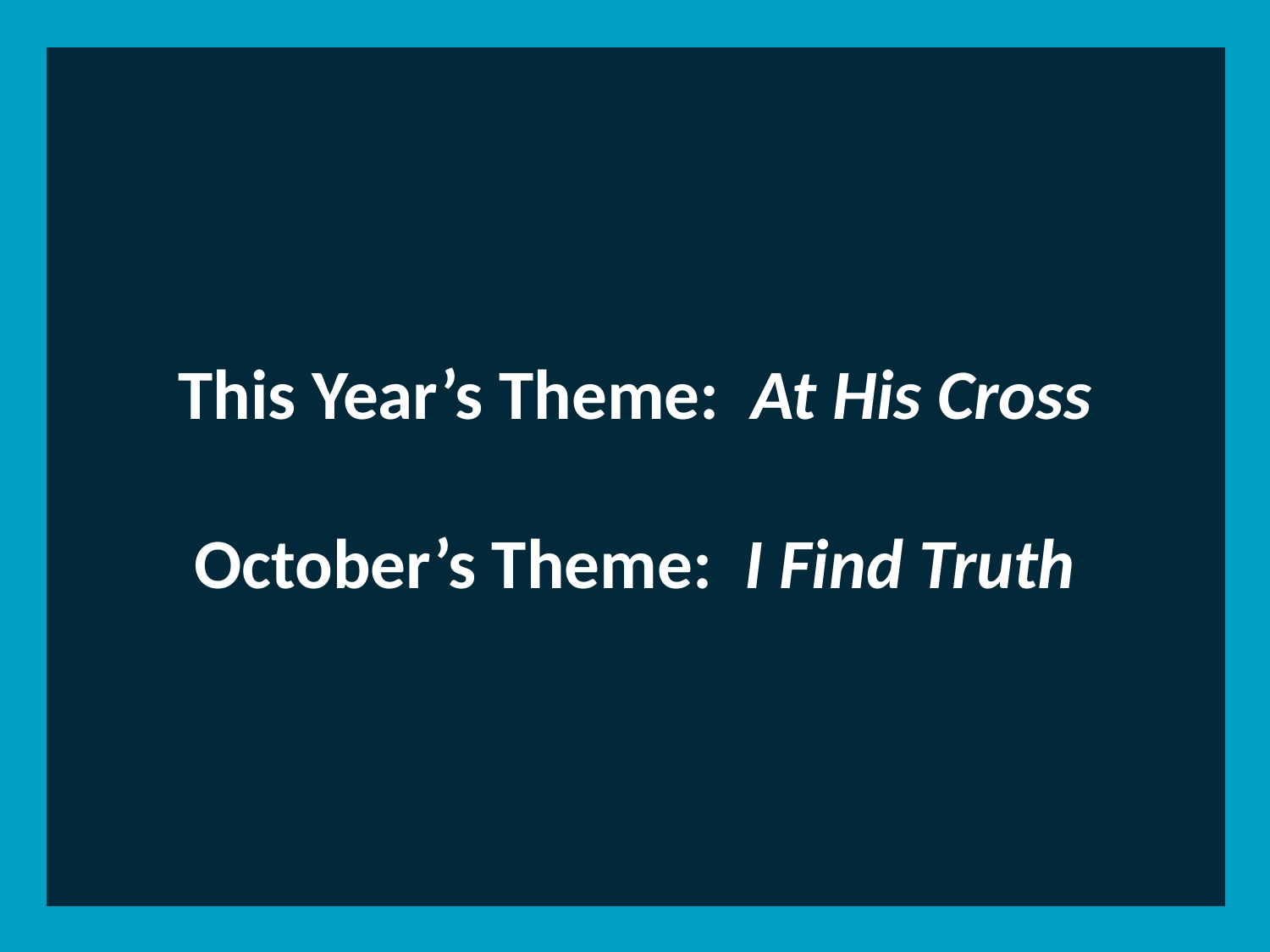

This Year’s Theme:  At His Cross

October’s Theme:  I Find Truth